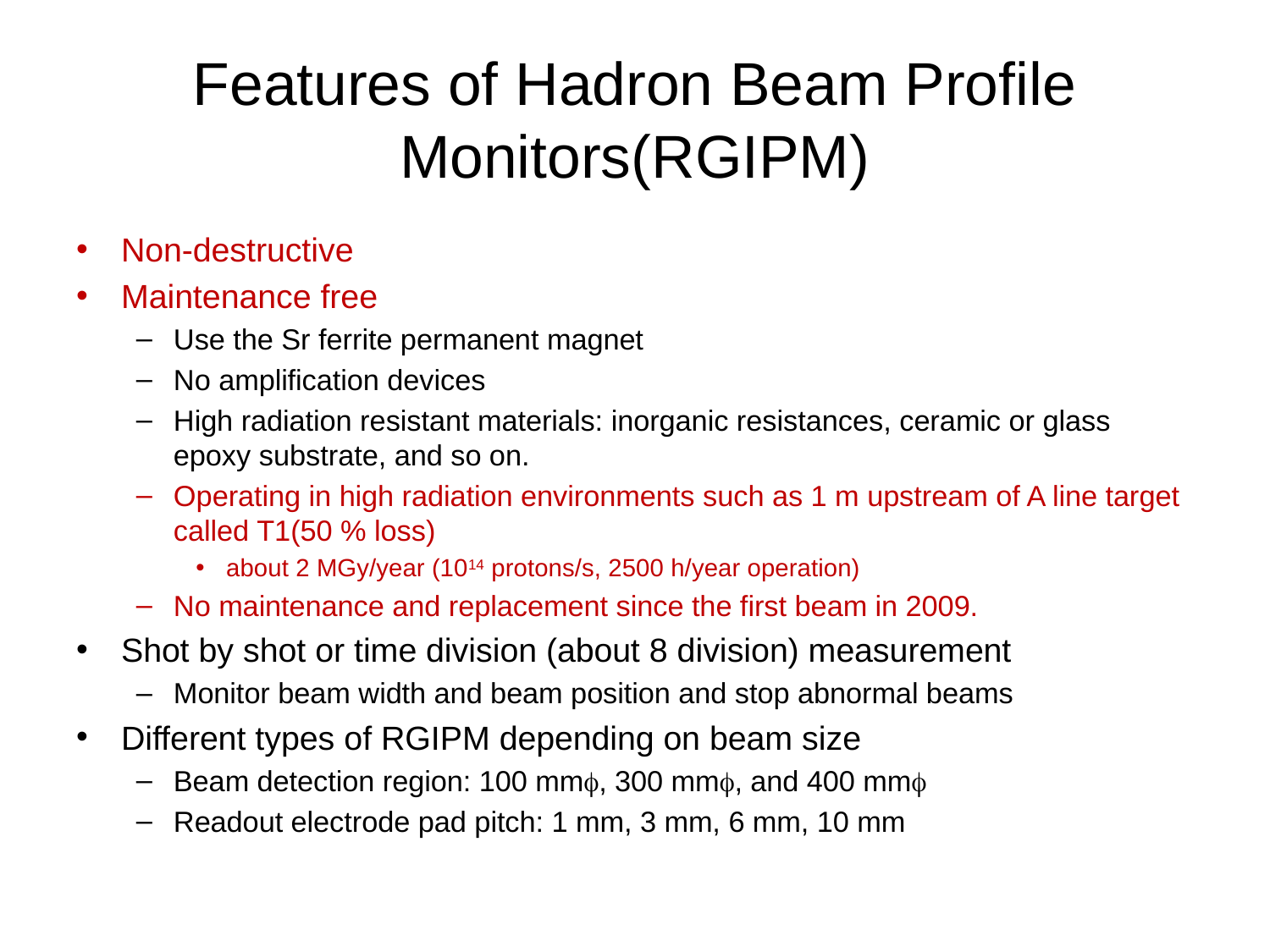

# Features of Hadron Beam Profile Monitors(RGIPM)
Non-destructive
Maintenance free
Use the Sr ferrite permanent magnet
No amplification devices
High radiation resistant materials: inorganic resistances, ceramic or glass epoxy substrate, and so on.
Operating in high radiation environments such as 1 m upstream of A line target called T1(50 % loss)
about 2 MGy/year (1014 protons/s, 2500 h/year operation)
No maintenance and replacement since the first beam in 2009.
Shot by shot or time division (about 8 division) measurement
Monitor beam width and beam position and stop abnormal beams
Different types of RGIPM depending on beam size
Beam detection region: 100 mmφ, 300 mmφ, and 400 mmφ
Readout electrode pad pitch: 1 mm, 3 mm, 6 mm, 10 mm